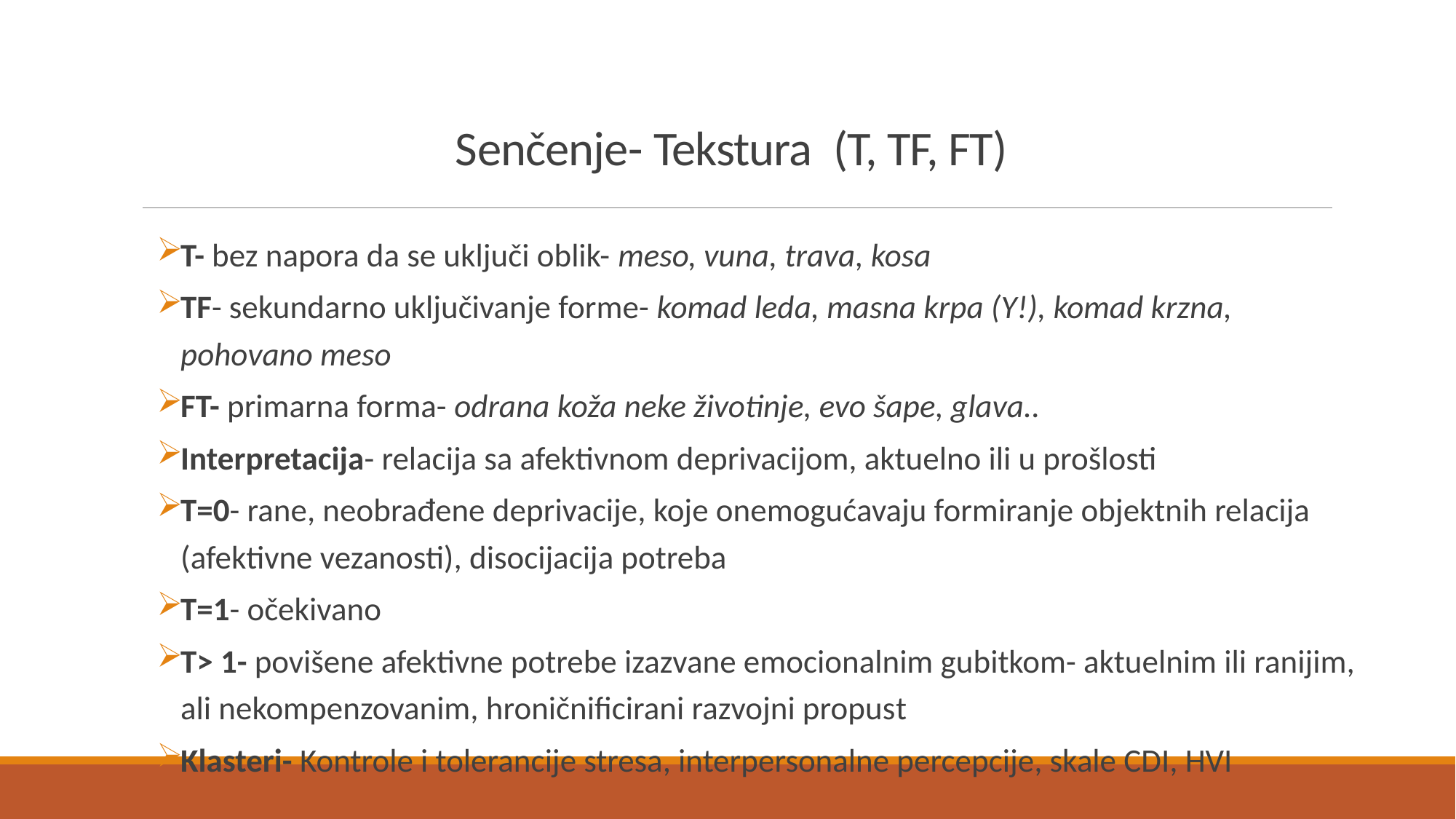

# Senčenje- Tekstura  (T, TF, FT)
T- bez napora da se uključi oblik- meso, vuna, trava, kosa
TF- sekundarno uključivanje forme- komad leda, masna krpa (Y!), komad krzna, pohovano meso
FT- primarna forma- odrana koža neke životinje, evo šape, glava..
Interpretacija- relacija sa afektivnom deprivacijom, aktuelno ili u prošlosti
T=0- rane, neobrađene deprivacije, koje onemogućavaju formiranje objektnih relacija (afektivne vezanosti), disocijacija potreba
T=1- očekivano
T> 1- povišene afektivne potrebe izazvane emocionalnim gubitkom- aktuelnim ili ranijim, ali nekompenzovanim, hroničnificirani razvojni propust
Klasteri- Kontrole i tolerancije stresa, interpersonalne percepcije, skale CDI, HVI